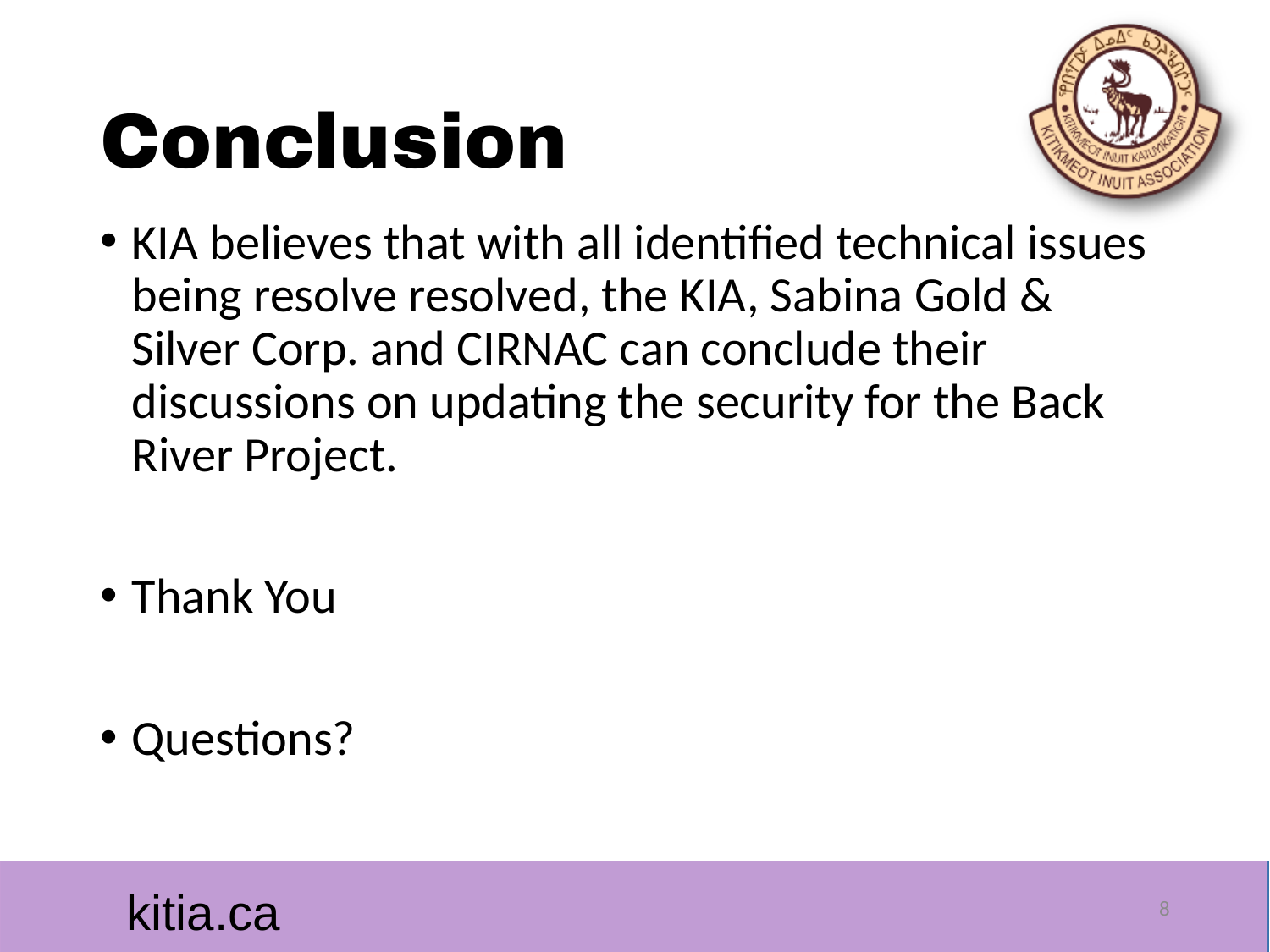

# Conclusion
KIA believes that with all identified technical issues being resolve resolved, the KIA, Sabina Gold & Silver Corp. and CIRNAC can conclude their discussions on updating the security for the Back River Project.

Thank You

Questions?

8